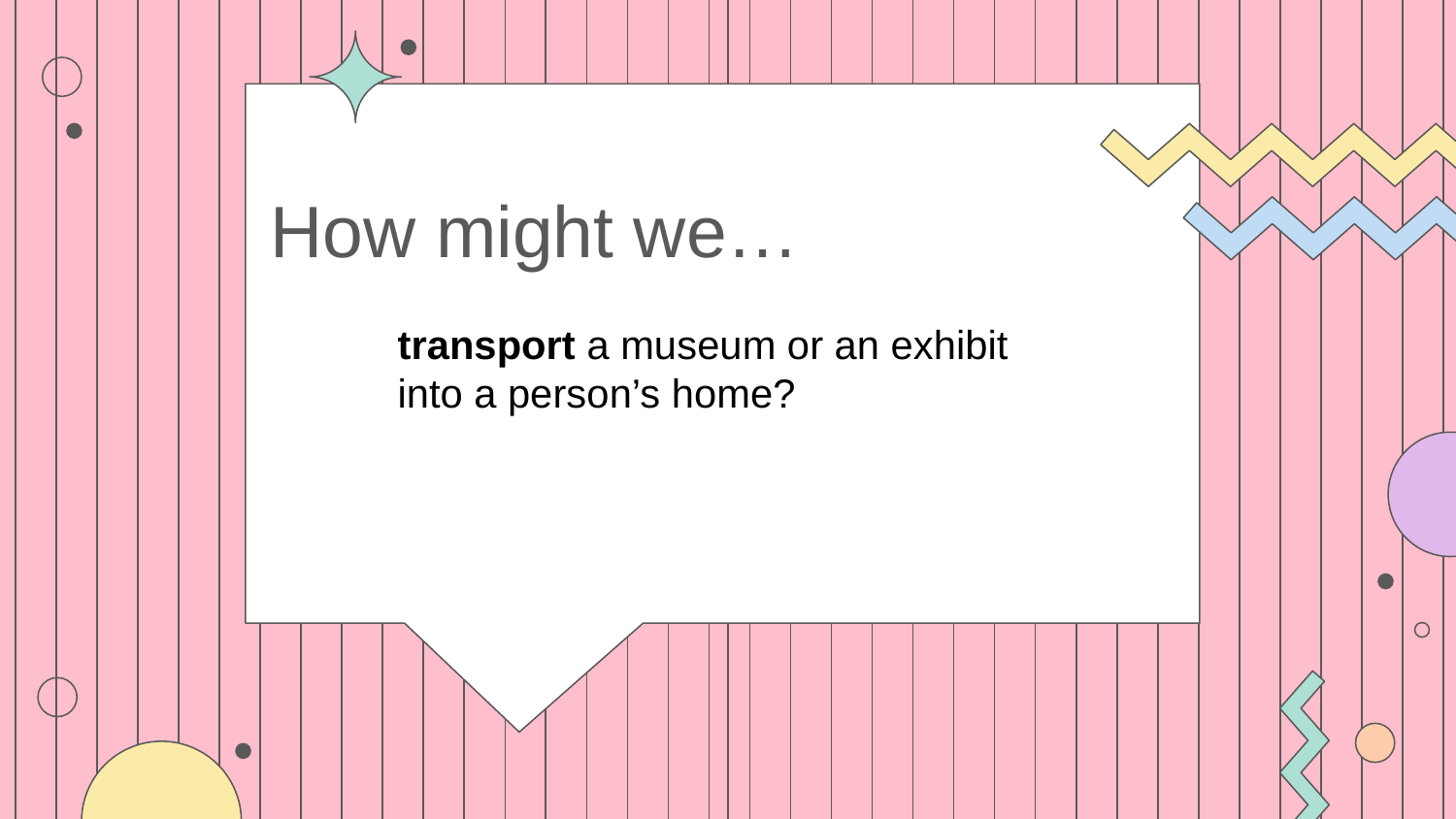

# How might we…

transport a museum or an exhibit into a person’s home?